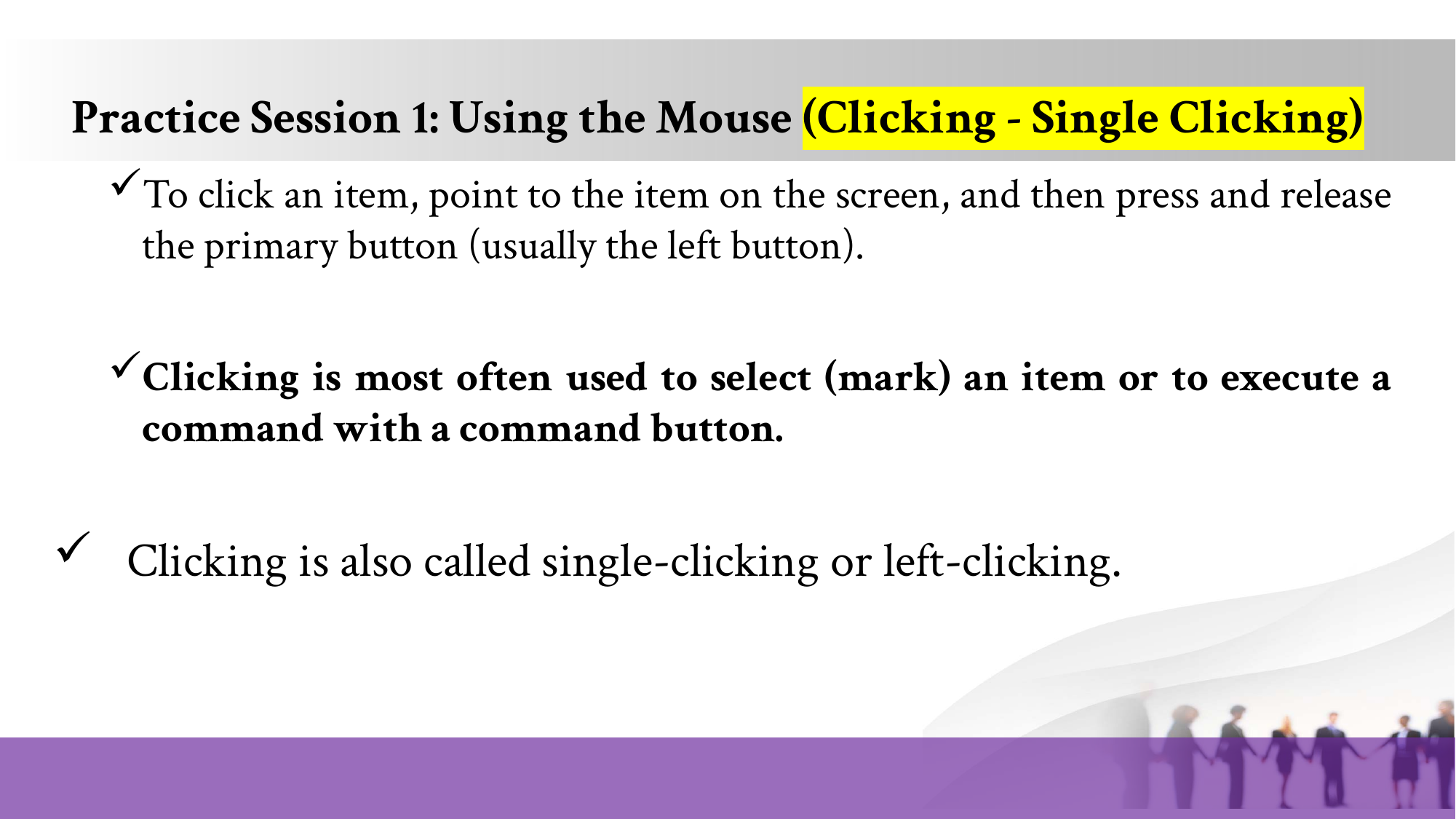

# Practice Session 1: Using the Mouse (Clicking - Single Clicking)
To click an item, point to the item on the screen, and then press and release the primary button (usually the left button).

Clicking is most often used to select (mark) an item or to execute a command with a command button.

   Clicking is also called single-clicking or left-clicking.

11